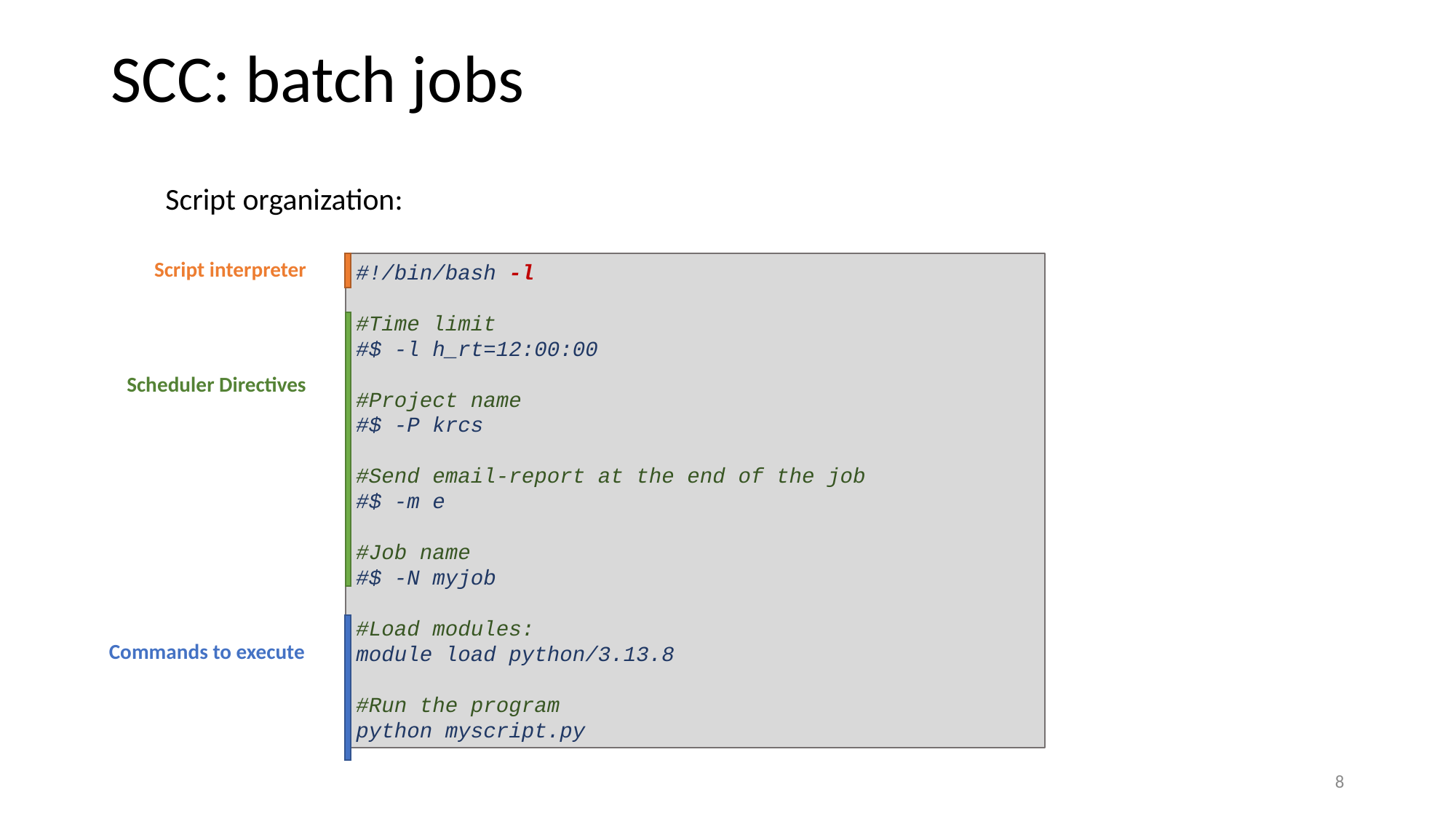

# SCC: batch jobs
Script organization:

Script interpreter

#!/bin/bash -l

#Time limit
#$ -l h_rt=12:00:00

#Project name
#$ -P krcs

#Send email-report at the end of the job
#$ -m e

#Job name
#$ -N myjob

#Load modules:
module load python/3.13.8

#Run the program
python myscript.py

Scheduler Directives

Commands to execute
8